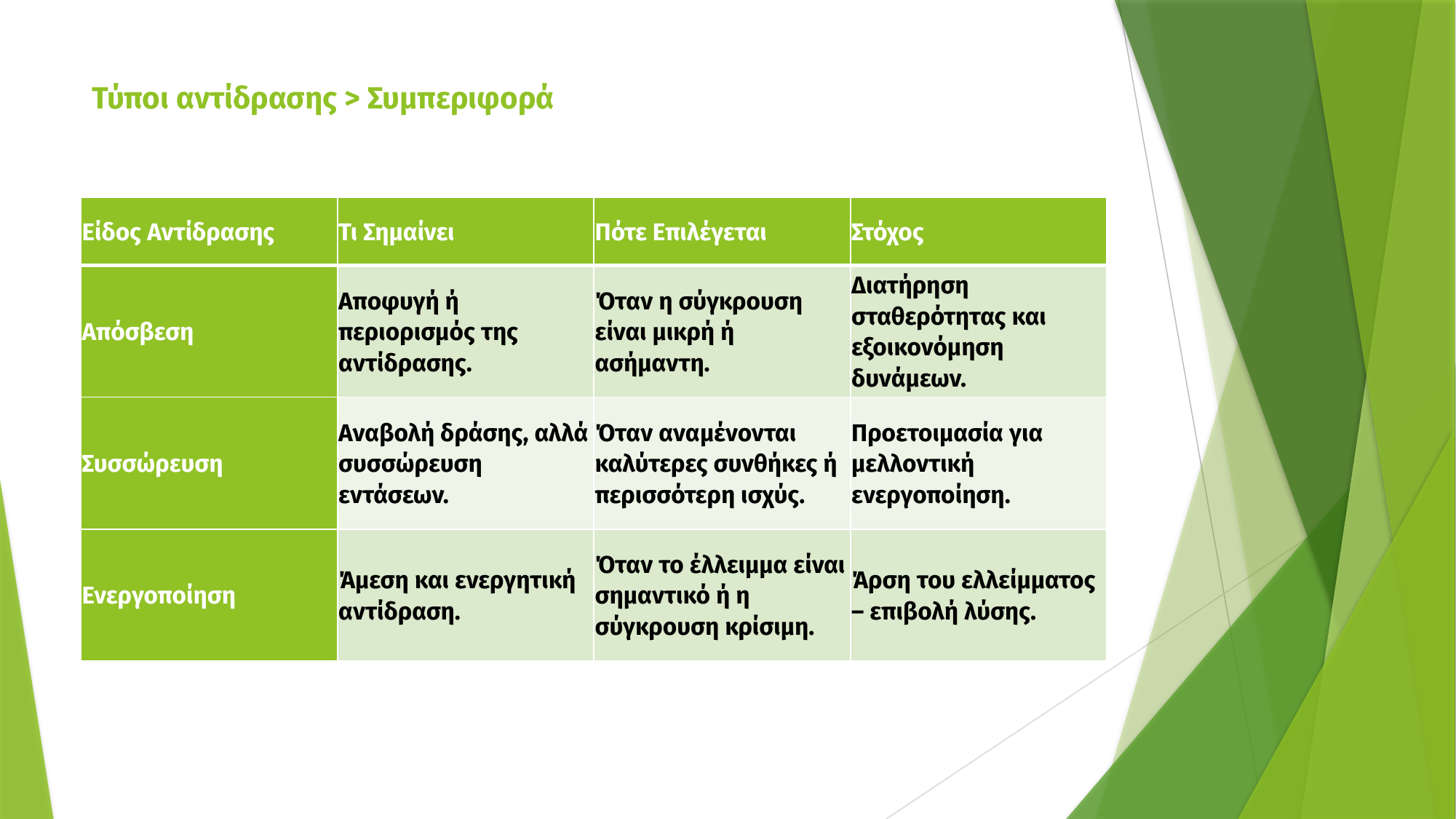

# Τύποι αντίδρασης > Συμπεριφορά
| Είδος Αντίδρασης | Τι Σημαίνει | Πότε Επιλέγεται | Στόχος |
| --- | --- | --- | --- |
| Απόσβεση | Αποφυγή ή περιορισμός της αντίδρασης. | Όταν η σύγκρουση είναι μικρή ή ασήμαντη. | Διατήρηση σταθερότητας και εξοικονόμηση δυνάμεων. |
| Συσσώρευση | Αναβολή δράσης, αλλά συσσώρευση εντάσεων. | Όταν αναμένονται καλύτερες συνθήκες ή περισσότερη ισχύς. | Προετοιμασία για μελλοντική ενεργοποίηση. |
| Ενεργοποίηση | Άμεση και ενεργητική αντίδραση. | Όταν το έλλειμμα είναι σημαντικό ή η σύγκρουση κρίσιμη. | Άρση του ελλείμματος – επιβολή λύσης. |